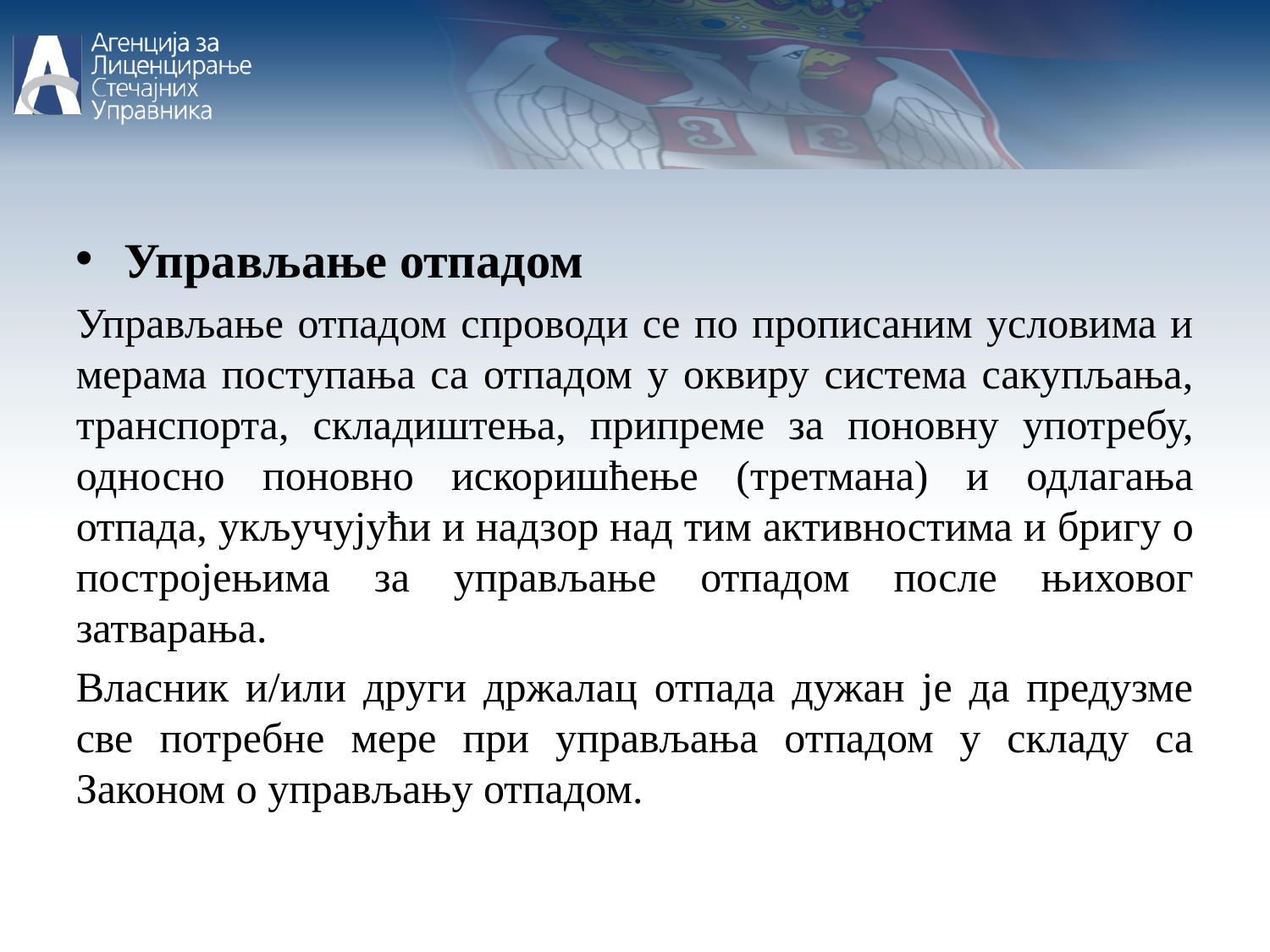

Управљање отпадом
Управљање отпадом спроводи се по прописаним условима и мерама поступања са отпадом у оквиру система сакупљања, транспорта, складиштења, припреме за поновну употребу, односно поновно искоришћење (третмана) и одлагања отпада, укључујући и надзор над тим активностима и бригу о постројењима за управљање отпадом после њиховог затварања.
Власник и/или други држалац отпада дужан је да предузме све потребне мере при управљања отпадом у складу са Законом о управљању отпадом.